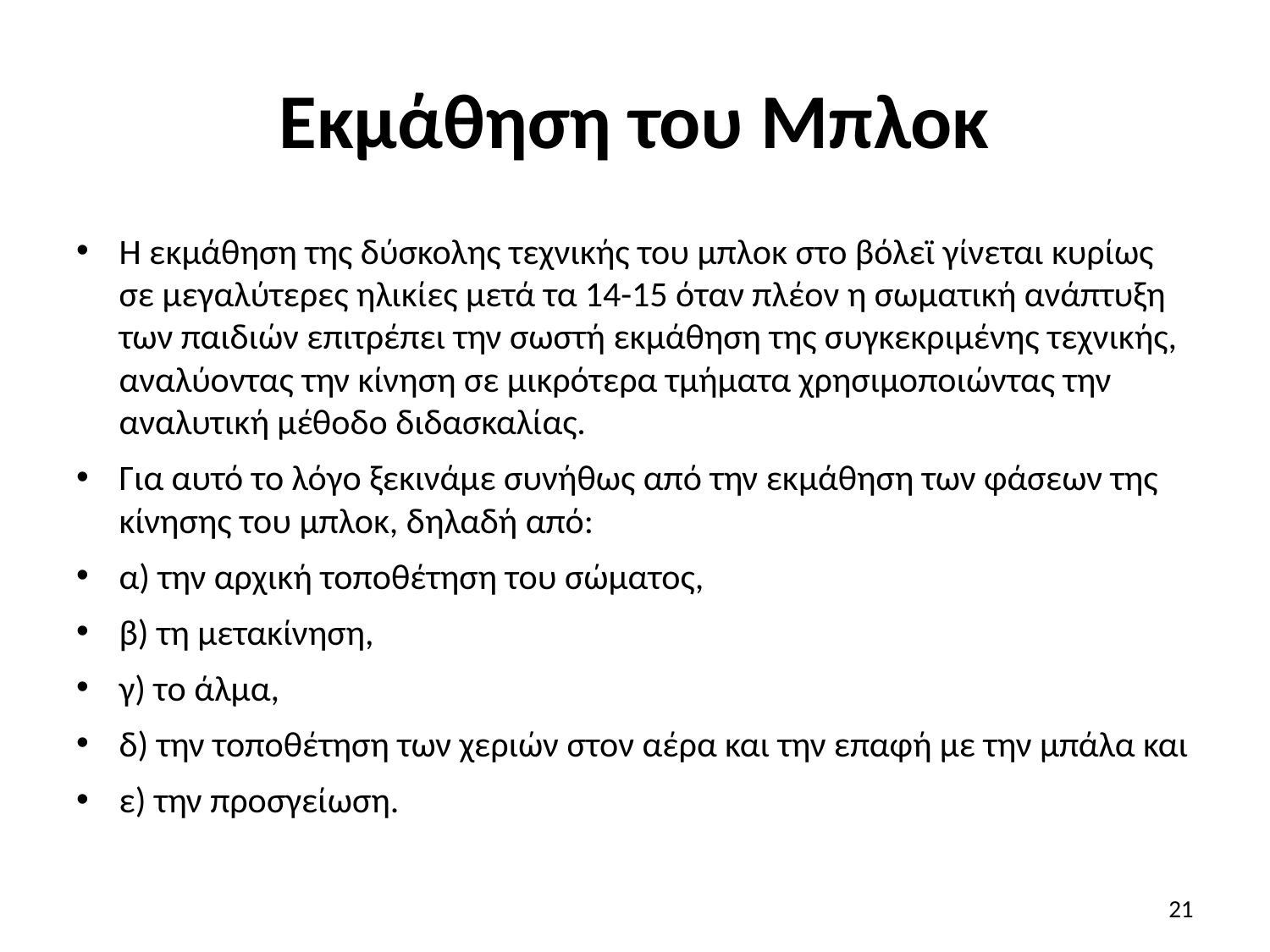

# Εκμάθηση του Μπλοκ
Η εκμάθηση της δύσκολης τεχνικής του μπλοκ στο βόλεϊ γίνεται κυρίως σε μεγαλύτερες ηλικίες μετά τα 14-15 όταν πλέον η σωματική ανάπτυξη των παιδιών επιτρέπει την σωστή εκμάθηση της συγκεκριμένης τεχνικής, αναλύοντας την κίνηση σε μικρότερα τμήματα χρησιμοποιώντας την αναλυτική μέθοδο διδασκαλίας.
Για αυτό το λόγο ξεκινάμε συνήθως από την εκμάθηση των φάσεων της κίνησης του μπλοκ, δηλαδή από:
α) την αρχική τοποθέτηση του σώματος,
β) τη μετακίνηση,
γ) το άλμα,
δ) την τοποθέτηση των χεριών στον αέρα και την επαφή με την μπάλα και
ε) την προσγείωση.
21